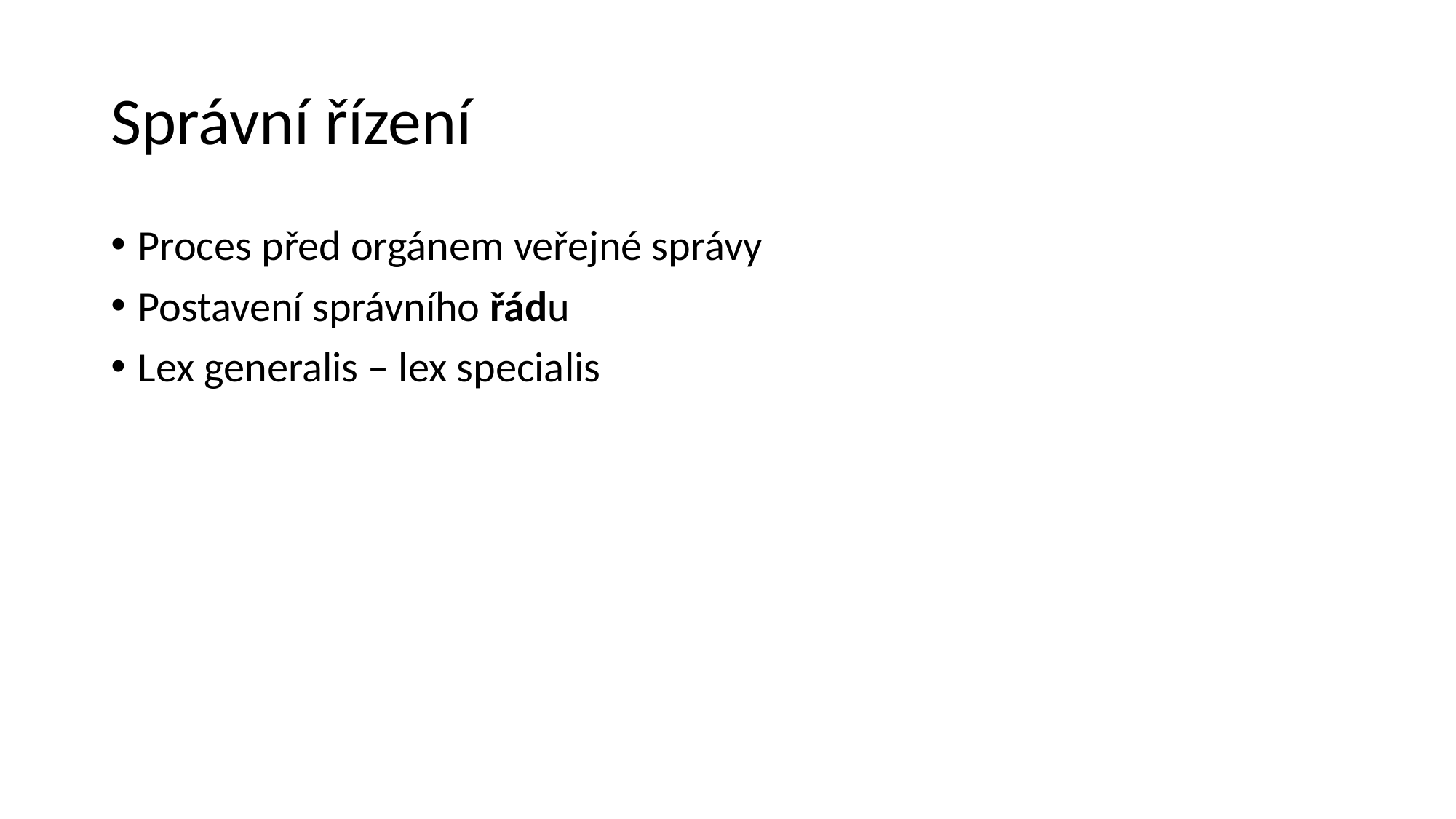

# Správní řízení
Proces před orgánem veřejné správy
Postavení správního řádu
Lex generalis – lex specialis